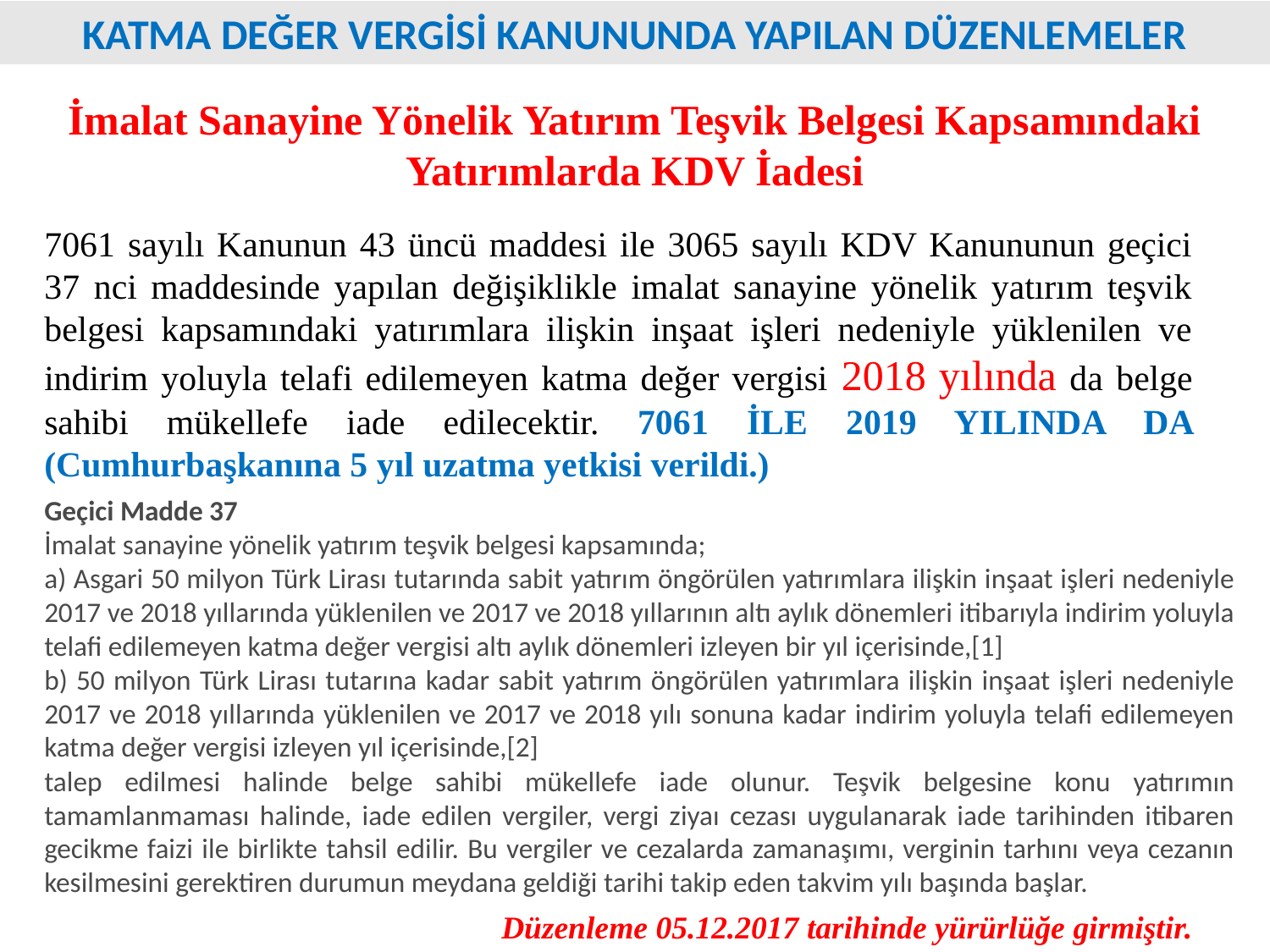

KATMA DEĞER VERGİSİ KANUNUNDA YAPILAN DÜZENLEMELER
İmalat Sanayine Yönelik Yatırım Teşvik Belgesi Kapsamındaki Yatırımlarda KDV İadesi
7061 sayılı Kanunun 43 üncü maddesi ile 3065 sayılı KDV Kanununun geçici 37 nci maddesinde yapılan değişiklikle imalat sanayine yönelik yatırım teşvik belgesi kapsamındaki yatırımlara ilişkin inşaat işleri nedeniyle yüklenilen ve indirim yoluyla telafi edilemeyen katma değer vergisi 2018 yılında da belge sahibi mükellefe iade edilecektir. 7061 İLE 2019 YILINDA DA (Cumhurbaşkanına 5 yıl uzatma yetkisi verildi.)
Geçici Madde 37
İmalat sanayine yönelik yatırım teşvik belgesi kapsamında;
a) Asgari 50 milyon Türk Lirası tutarında sabit yatırım öngörülen yatırımlara ilişkin inşaat işleri nedeniyle 2017 ve 2018 yıllarında yüklenilen ve 2017 ve 2018 yıllarının altı aylık dönemleri itibarıyla indirim yoluyla telafi edilemeyen katma değer vergisi altı aylık dönemleri izleyen bir yıl içerisinde,[1]
b) 50 milyon Türk Lirası tutarına kadar sabit yatırım öngörülen yatırımlara ilişkin inşaat işleri nedeniyle 2017 ve 2018 yıllarında yüklenilen ve 2017 ve 2018 yılı sonuna kadar indirim yoluyla telafi edilemeyen katma değer vergisi izleyen yıl içerisinde,[2]
talep edilmesi halinde belge sahibi mükellefe iade olunur. Teşvik belgesine konu yatırımın tamamlanmaması halinde, iade edilen vergiler, vergi ziyaı cezası uygulanarak iade tarihinden itibaren gecikme faizi ile birlikte tahsil edilir. Bu vergiler ve cezalarda zamanaşımı, verginin tarhını veya cezanın kesilmesini gerektiren durumun meydana geldiği tarihi takip eden takvim yılı başında başlar.
Düzenleme 05.12.2017 tarihinde yürürlüğe girmiştir.